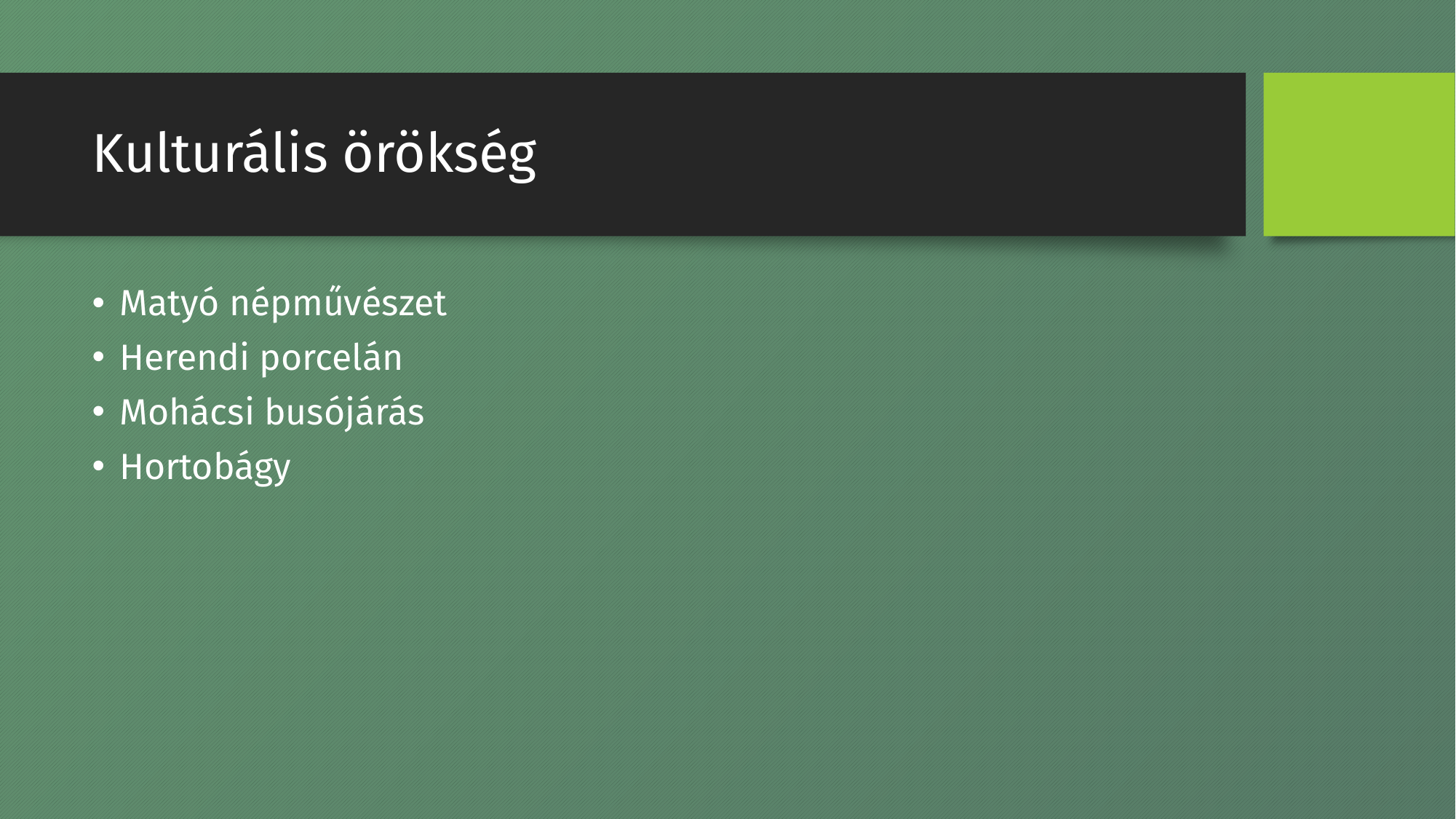

# Kulturális örökség
Matyó népművészet
Herendi porcelán
Mohácsi busójárás
Hortobágy